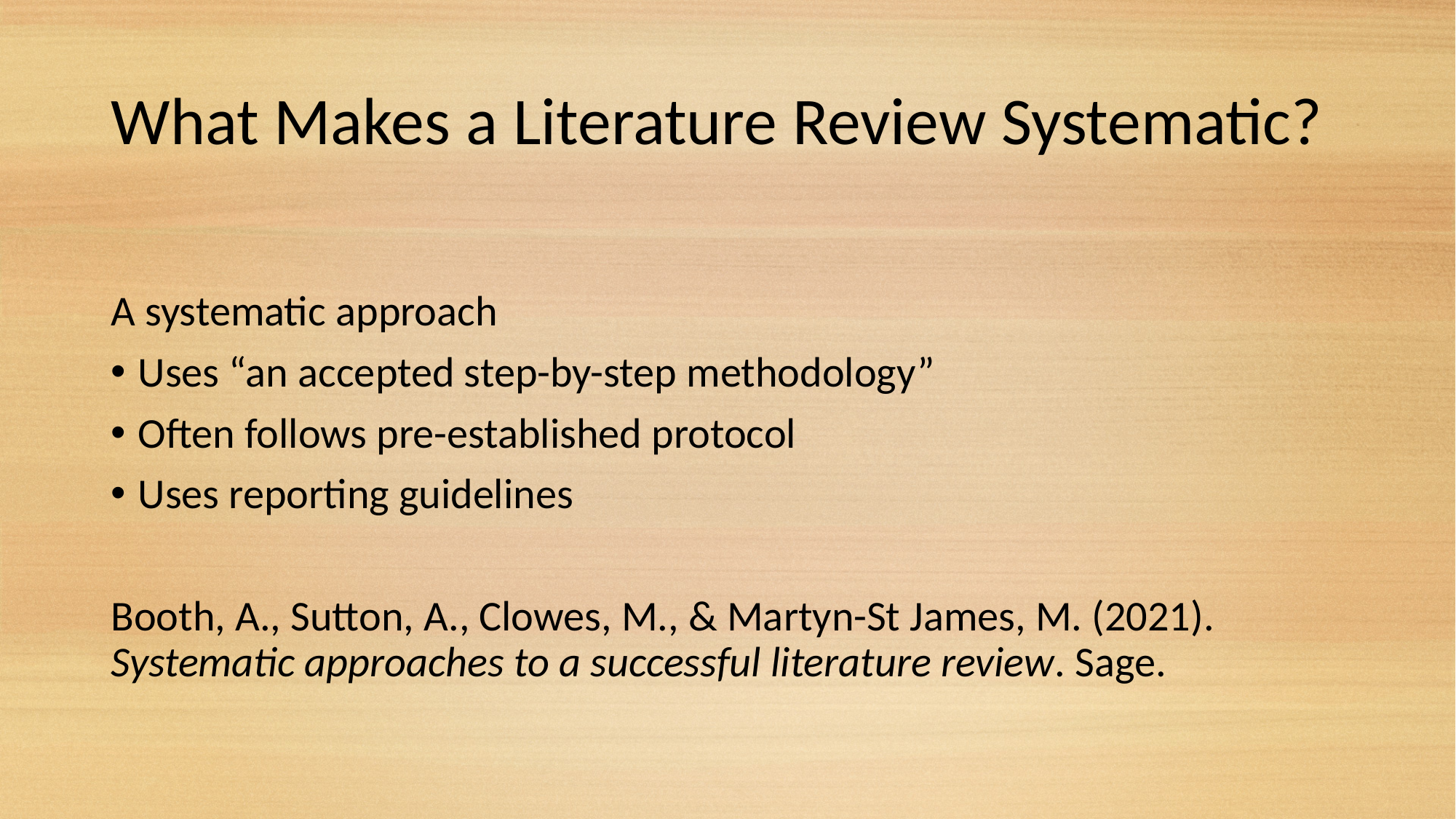

# What Makes a Literature Review Systematic?

A systematic approach
Uses “an accepted step-by-step methodology”
Often follows pre-established protocol
Uses reporting guidelines

Booth, A., Sutton, A., Clowes, M., & Martyn-St James, M. (2021). Systematic approaches to a successful literature review. Sage.